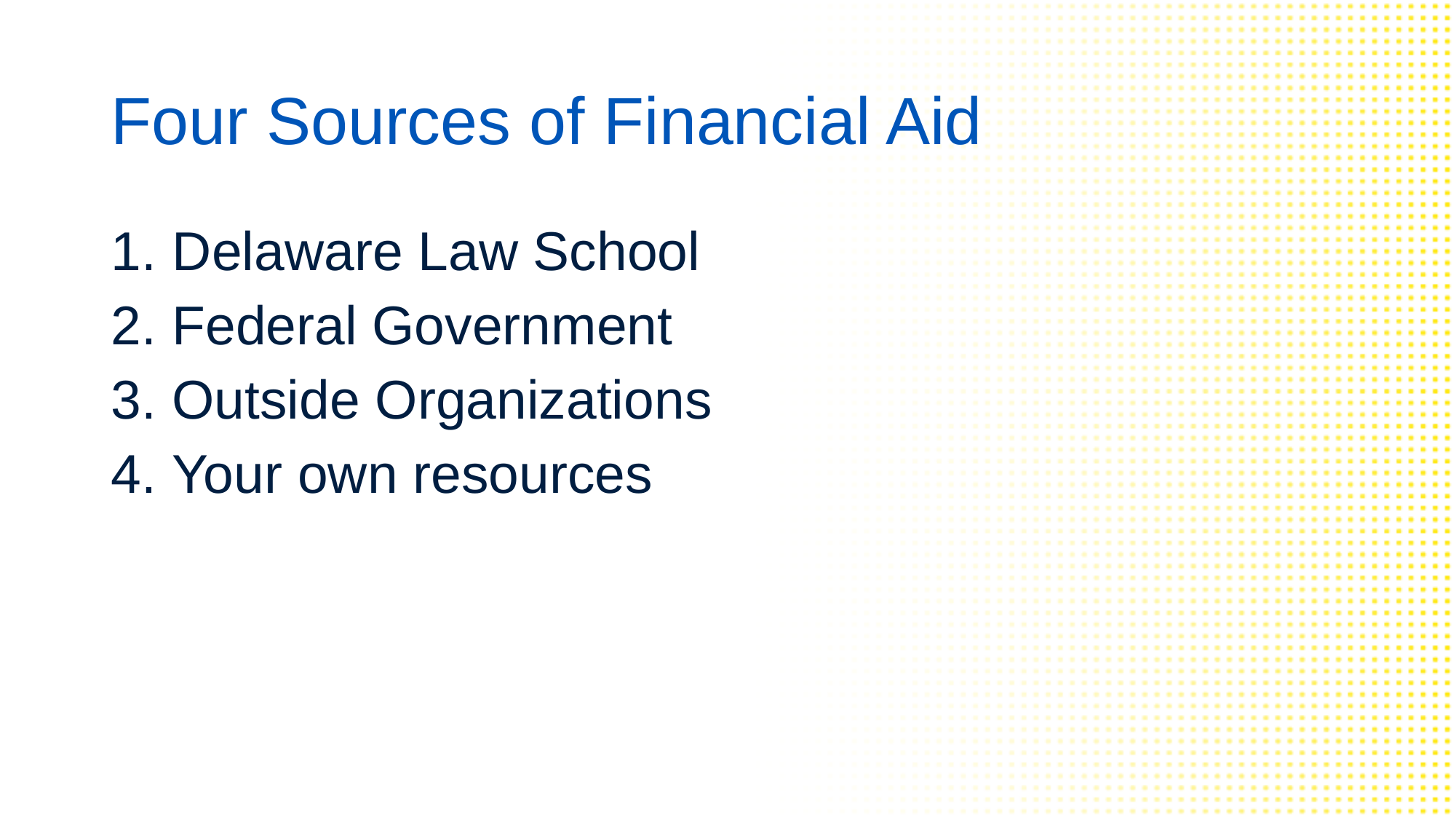

# Four Sources of Financial Aid
Delaware Law School
Federal Government
Outside Organizations
Your own resources